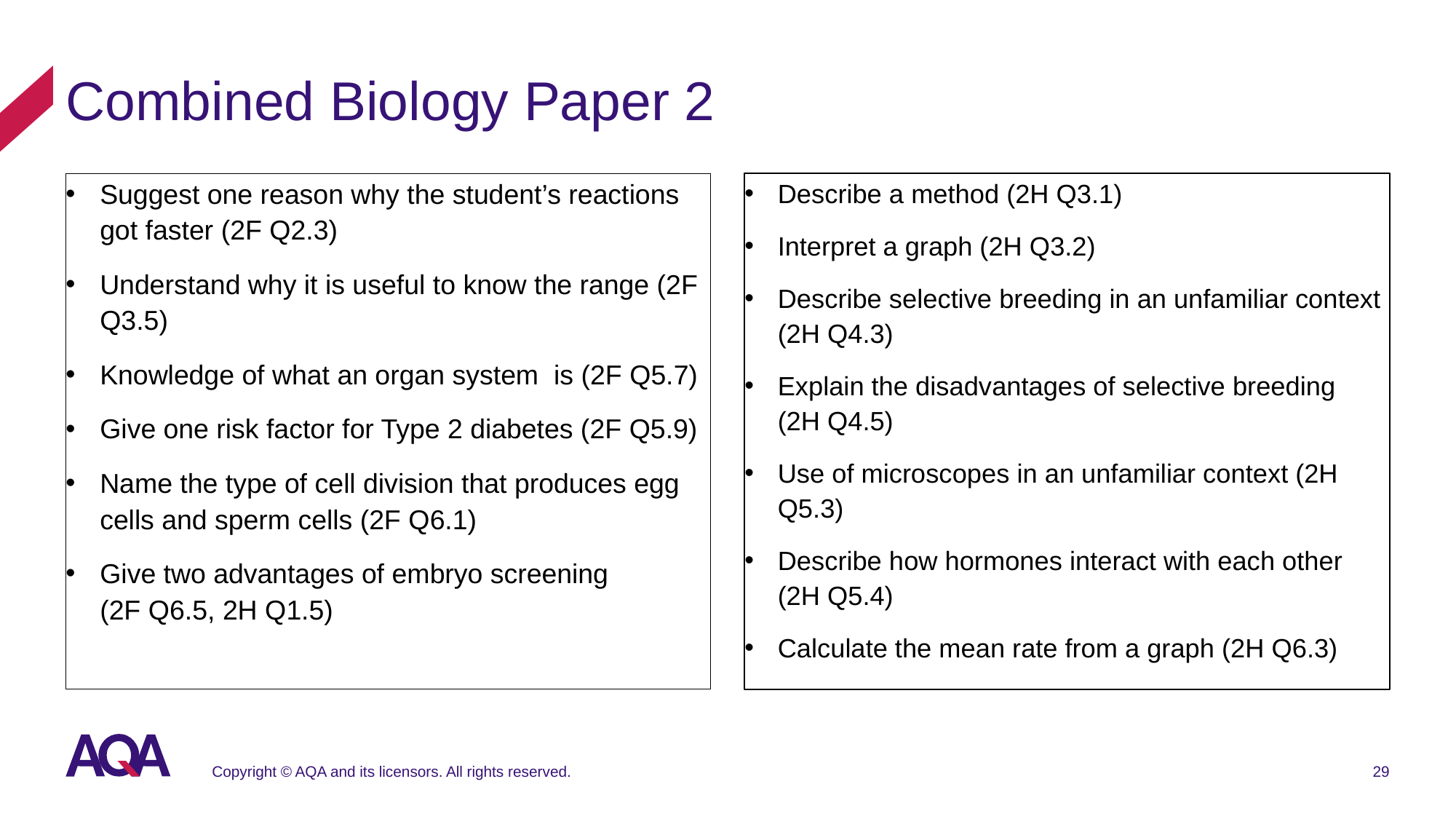

# Combined Biology Paper 2
Suggest one reason why the student’s reactions got faster (2F Q2.3)
Understand why it is useful to know the range (2F Q3.5)
Knowledge of what an organ system  is (2F Q5.7)
Give one risk factor for Type 2 diabetes (2F Q5.9)
Name the type of cell division that produces egg cells and sperm cells (2F Q6.1)
Give two advantages of embryo screening
(2F Q6.5, 2H Q1.5)

Describe a method (2H Q3.1)
Interpret a graph (2H Q3.2)
Describe selective breeding in an unfamiliar context
(2H Q4.3)
Explain the disadvantages of selective breeding
(2H Q4.5)
Use of microscopes in an unfamiliar context (2H Q5.3)
Describe how hormones interact with each other
(2H Q5.4)
Calculate the mean rate from a graph (2H Q6.3)

Copyright © AQA and its licensors. All rights reserved.
29